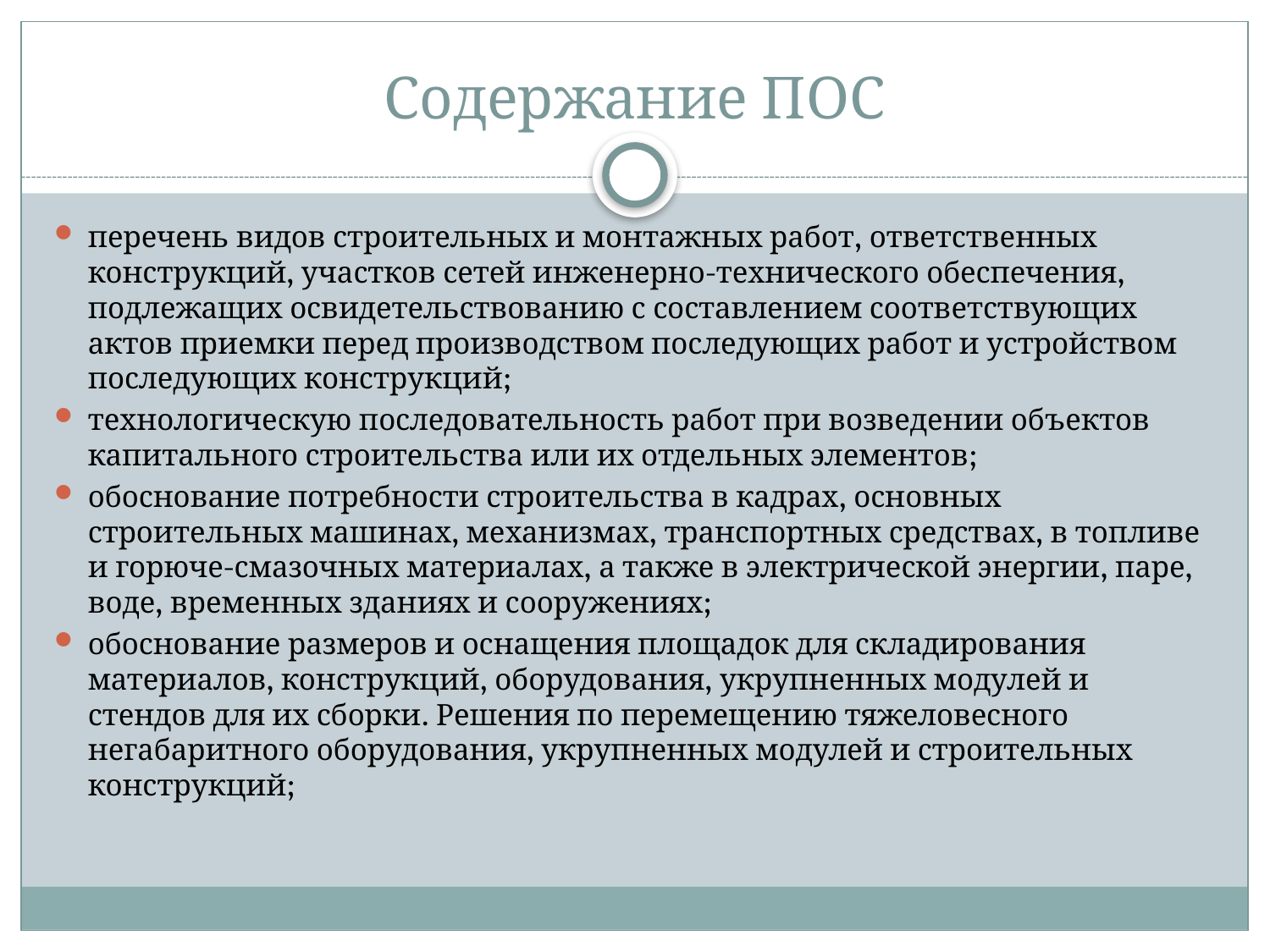

# Содержание ПОС
перечень видов строительных и монтажных работ, ответственных конструкций, участков сетей инженерно-технического обеспечения, подлежащих освидетельствованию с составлением соответствующих актов приемки перед производством последующих работ и устройством последующих конструкций;
технологическую последовательность работ при возведении объектов капитального строительства или их отдельных элементов;
обоснование потребности строительства в кадрах, основных строительных машинах, механизмах, транспортных средствах, в топливе и горюче-смазочных материалах, а также в электрической энергии, паре, воде, временных зданиях и сооружениях;
обоснование размеров и оснащения площадок для складирования материалов, конструкций, оборудования, укрупненных модулей и стендов для их сборки. Решения по перемещению тяжеловесного негабаритного оборудования, укрупненных модулей и строительных конструкций;